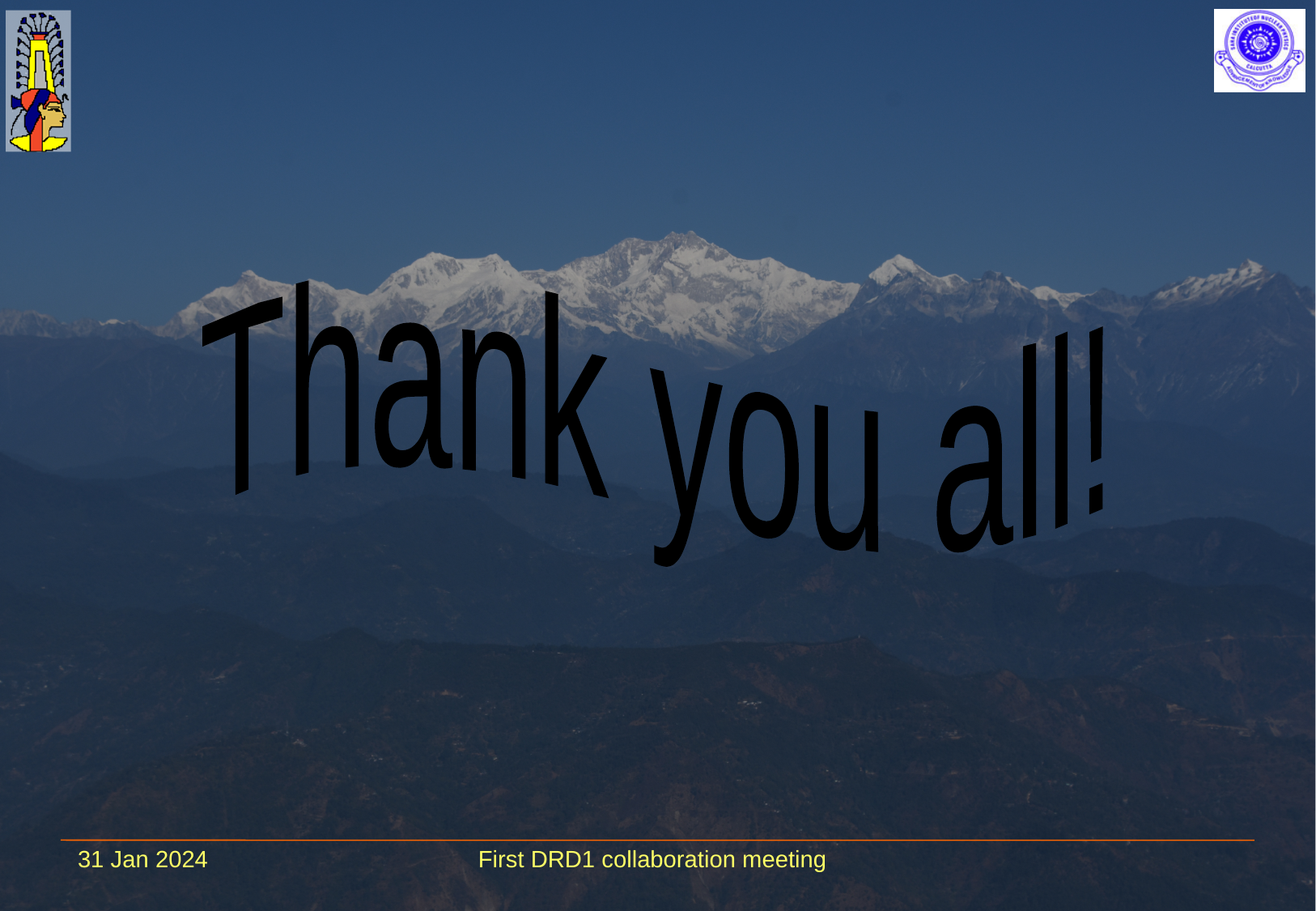

Thank you all!
31 Jan 2024
First DRD1 collaboration meeting